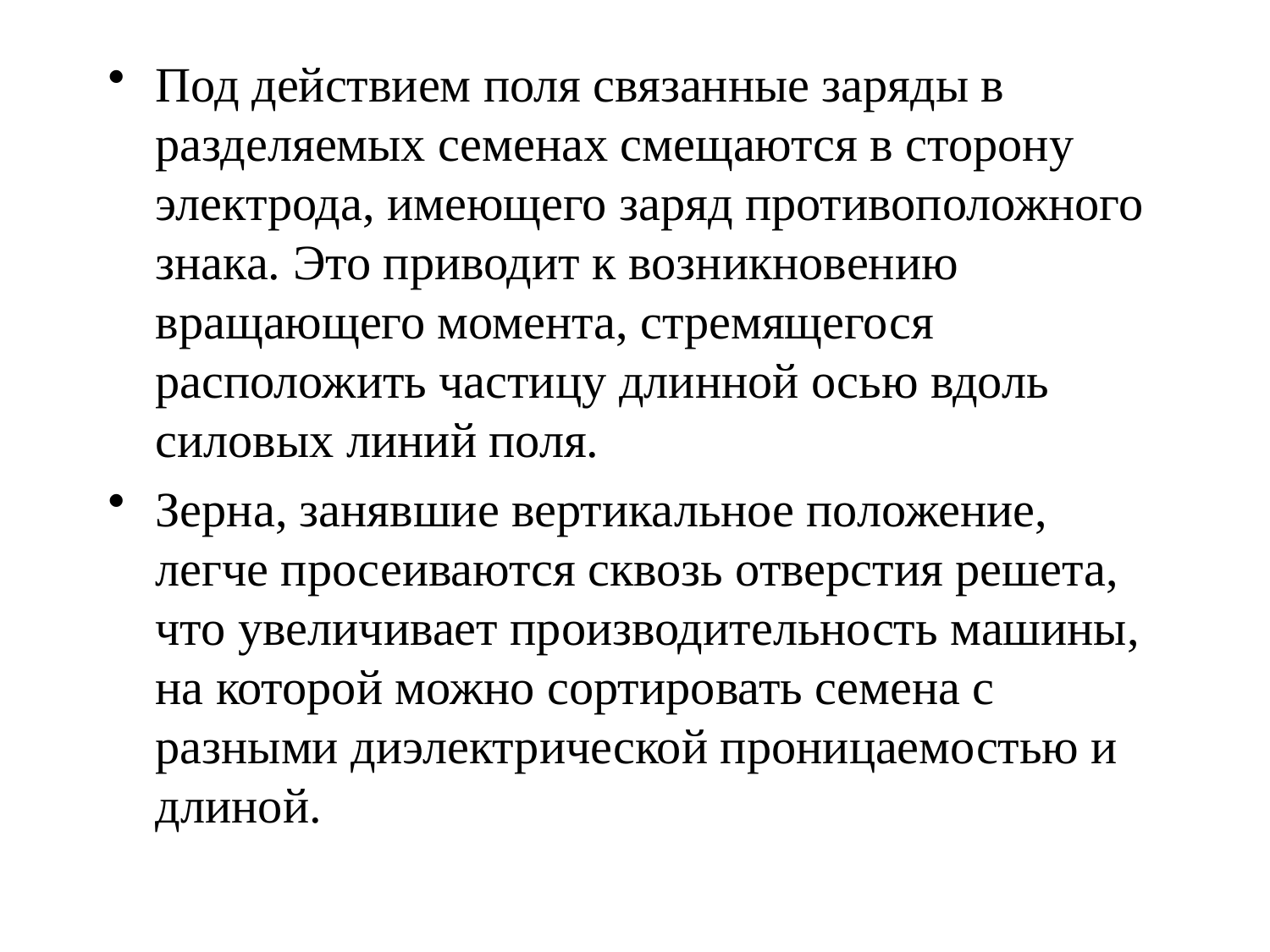

Под действием поля связанные заряды в разделяемых семенах смещаются в сторону электрода, имеющего заряд противоположного знака. Это приводит к возникновению вращающего момента, стремящегося расположить частицу длинной осью вдоль силовых линий поля.
Зерна, занявшие вертикальное положение, легче просеиваются сквозь отверстия решета, что увеличивает производительность машины, на которой можно сортировать семена с разными диэлектрической проницаемостью и длиной.